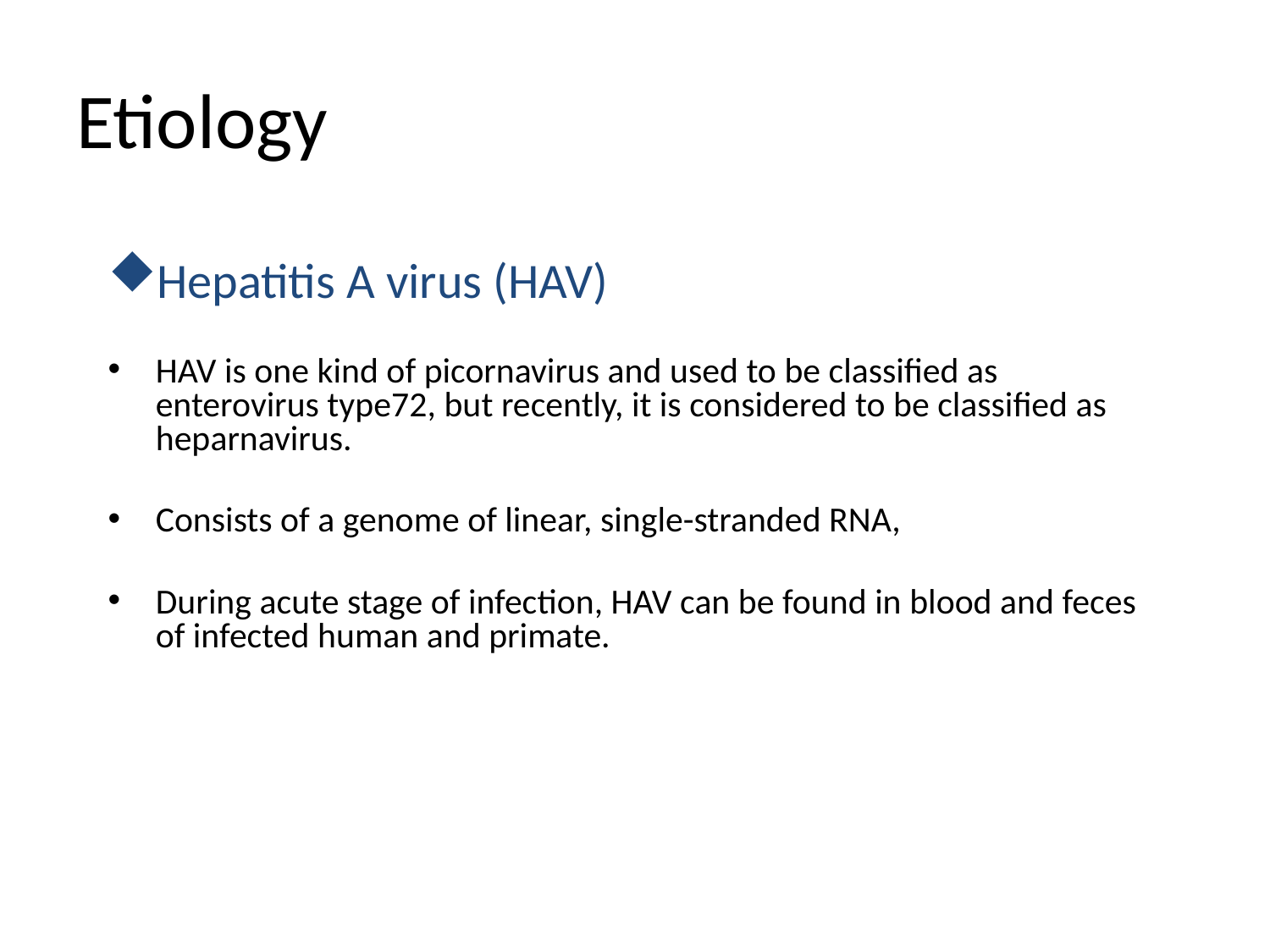

# Etiology
Hepatitis A virus (HAV)

HAV is one kind of picornavirus and used to be classified as enterovirus type72, but recently, it is considered to be classified as heparnavirus.

Consists of a genome of linear, single-stranded RNA,

During acute stage of infection, HAV can be found in blood and feces of infected human and primate.